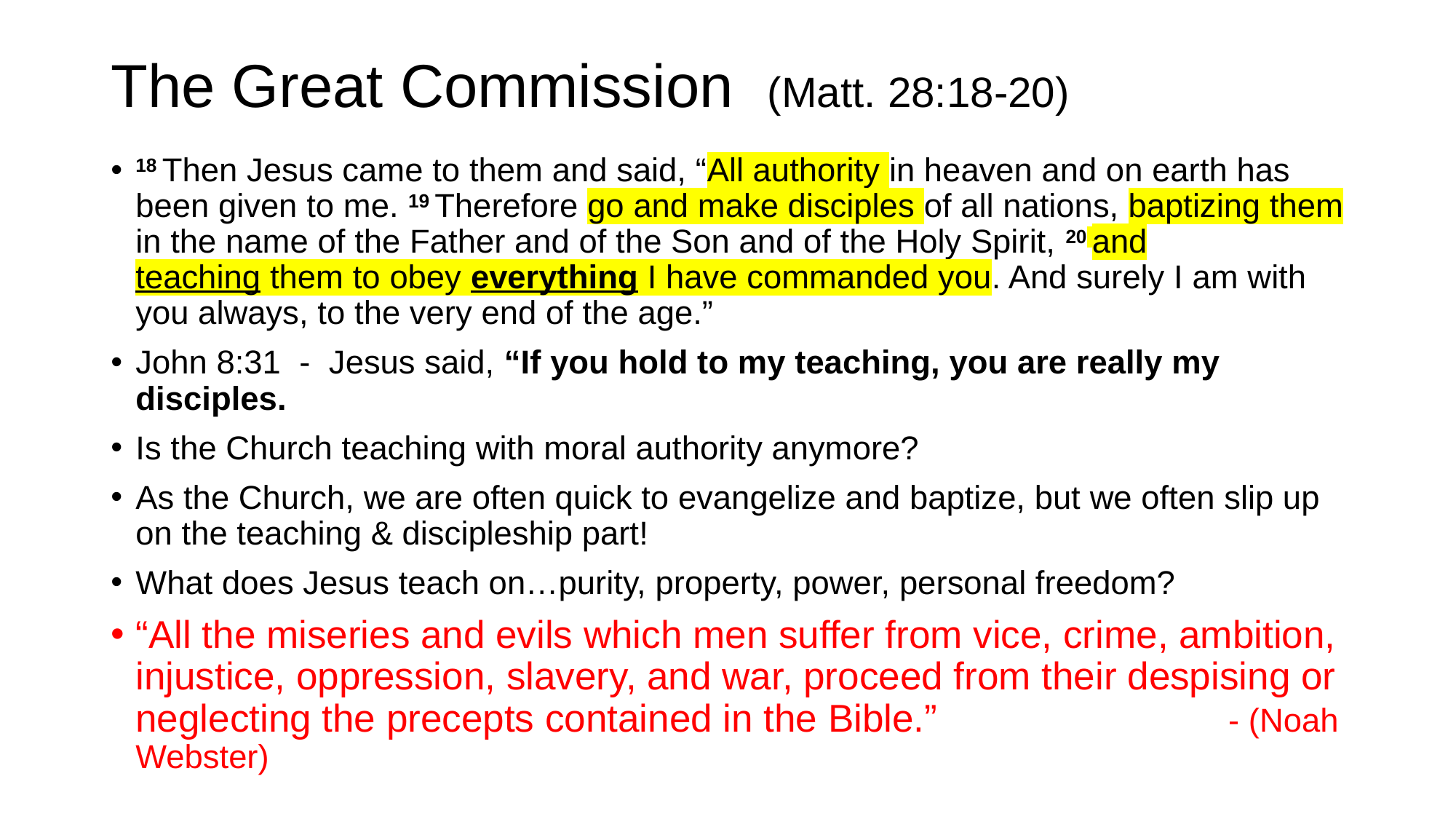

# The Great Commission  (Matt. 28:18-20)
18 Then Jesus came to them and said, “All authority in heaven and on earth has been given to me. 19 Therefore go and make disciples of all nations, baptizing them in the name of the Father and of the Son and of the Holy Spirit, 20 and teaching them to obey everything I have commanded you. And surely I am with you always, to the very end of the age.”
John 8:31  -  Jesus said, “If you hold to my teaching, you are really my disciples.
Is the Church teaching with moral authority anymore?
As the Church, we are often quick to evangelize and baptize, but we often slip up on the teaching & discipleship part!
What does Jesus teach on…purity, property, power, personal freedom?
“All the miseries and evils which men suffer from vice, crime, ambition, injustice, oppression, slavery, and war, proceed from their despising or neglecting the precepts contained in the Bible.” 	               								- (Noah Webster)